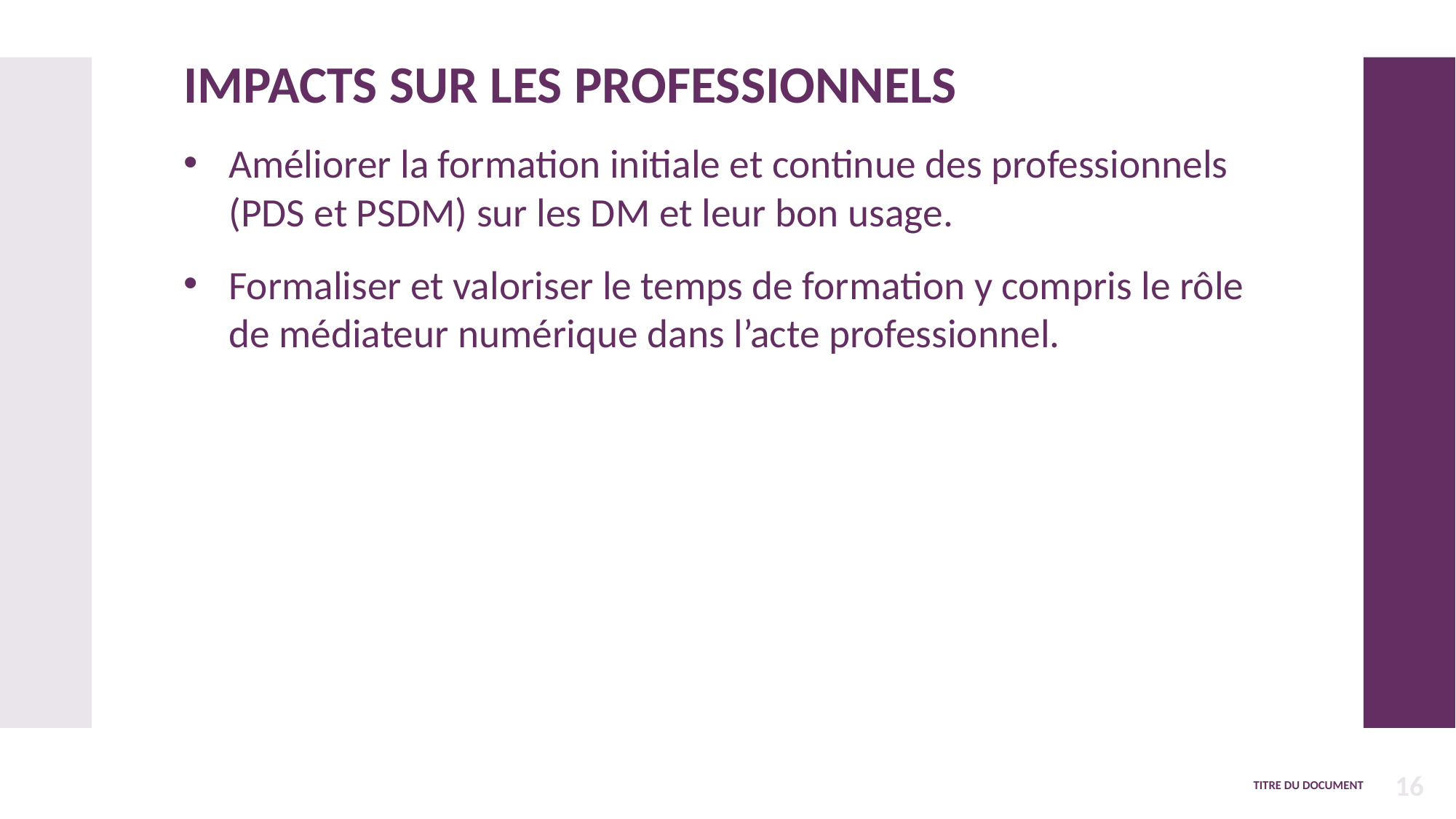

# Impacts sur les professionnels
Améliorer la formation initiale et continue des professionnels (PDS et PSDM) sur les DM et leur bon usage.
Formaliser et valoriser le temps de formation y compris le rôle de médiateur numérique dans l’acte professionnel.

Titre du document
16